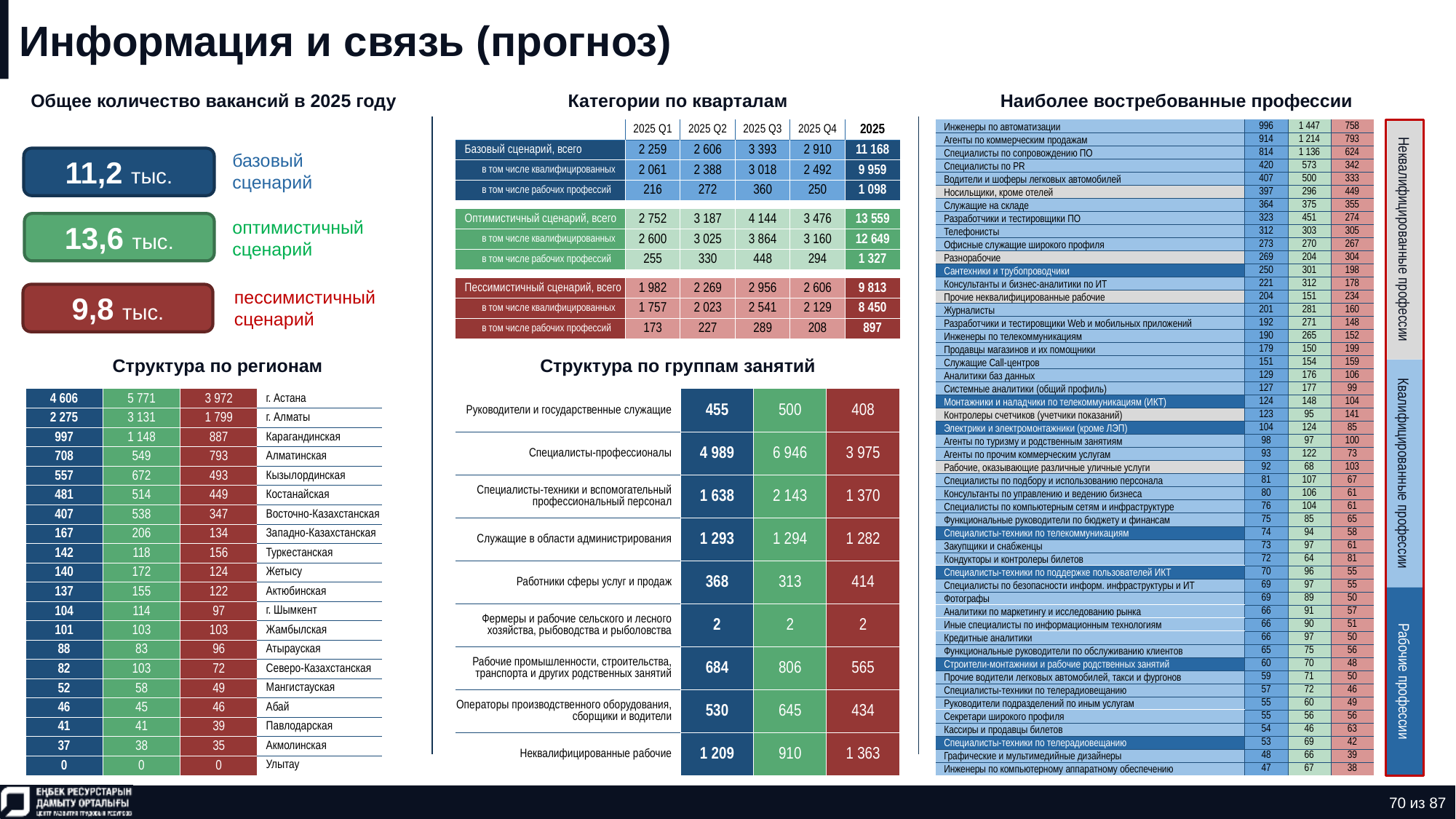

# Информация и связь (прогноз)
Общее количество вакансий в 2025 году
Категории по кварталам
Наиболее востребованные профессии
| Инженеры по автоматизации | 996 | 1 447 | 758 |
| --- | --- | --- | --- |
| Агенты по коммерческим продажам | 914 | 1 214 | 793 |
| Специалисты по сопровождению ПО | 814 | 1 136 | 624 |
| Специалисты по PR | 420 | 573 | 342 |
| Водители и шоферы легковых автомобилей | 407 | 500 | 333 |
| Носильщики, кроме отелей | 397 | 296 | 449 |
| Служащие на складе | 364 | 375 | 355 |
| Разработчики и тестировщики ПО | 323 | 451 | 274 |
| Телефонисты | 312 | 303 | 305 |
| Офисные служащие широкого профиля | 273 | 270 | 267 |
| Разнорабочие | 269 | 204 | 304 |
| Сантехники и трубопроводчики | 250 | 301 | 198 |
| Консультанты и бизнес-аналитики по ИТ | 221 | 312 | 178 |
| Прочие неквалифицированные рабочие | 204 | 151 | 234 |
| Журналисты | 201 | 281 | 160 |
| Разработчики и тестировщики Web и мобильных приложений | 192 | 271 | 148 |
| Инженеры по телекоммуникациям | 190 | 265 | 152 |
| Продавцы магазинов и их помощники | 179 | 150 | 199 |
| Служащие Call-центров | 151 | 154 | 159 |
| Аналитики баз данных | 129 | 176 | 106 |
| Системные аналитики (общий профиль) | 127 | 177 | 99 |
| Монтажники и наладчики по телекоммуникациям (ИКТ) | 124 | 148 | 104 |
| Контролеры счетчиков (учетчики показаний) | 123 | 95 | 141 |
| Электрики и электромонтажники (кроме ЛЭП) | 104 | 124 | 85 |
| Агенты по туризму и родственным занятиям | 98 | 97 | 100 |
| Агенты по прочим коммерческим услугам | 93 | 122 | 73 |
| Рабочие, оказывающие различные уличные услуги | 92 | 68 | 103 |
| Специалисты по подбору и использованию персонала | 81 | 107 | 67 |
| Консультанты по управлению и ведению бизнеса | 80 | 106 | 61 |
| Специалисты по компьютерным сетям и инфраструктуре | 76 | 104 | 61 |
| Функциональные руководители по бюджету и финансам | 75 | 85 | 65 |
| Специалисты-техники по телекоммуникациям | 74 | 94 | 58 |
| Закупщики и снабженцы | 73 | 97 | 61 |
| Кондукторы и контролеры билетов | 72 | 64 | 81 |
| Специалисты-техники по поддержке пользователей ИКТ | 70 | 96 | 55 |
| Специалисты по безопасности информ. инфраструктуры и ИТ | 69 | 97 | 55 |
| Фотографы | 69 | 89 | 50 |
| Аналитики по маркетингу и исследованию рынка | 66 | 91 | 57 |
| Иные специалисты по информационным технологиям | 66 | 90 | 51 |
| Кредитные аналитики | 66 | 97 | 50 |
| Функциональные руководители по обслуживанию клиентов | 65 | 75 | 56 |
| Строители-монтажники и рабочие родственных занятий | 60 | 70 | 48 |
| Прочие водители легковых автомобилей, такси и фургонов | 59 | 71 | 50 |
| Специалисты-техники по телерадиовещанию | 57 | 72 | 46 |
| Руководители подразделений по иным услугам | 55 | 60 | 49 |
| Секретари широкого профиля | 55 | 56 | 56 |
| Кассиры и продавцы билетов | 54 | 46 | 63 |
| Специалисты-техники по телерадиовещанию | 53 | 69 | 42 |
| Графические и мультимедийные дизайнеры | 48 | 66 | 39 |
| Инженеры по компьютерному аппаратному обеспечению | 47 | 67 | 38 |
|  | 2025 Q1 | 2025 Q2 | 2025 Q3 | 2025 Q4 | 2025 |
| --- | --- | --- | --- | --- | --- |
| Базовый сценарий, всего | 2 259 | 2 606 | 3 393 | 2 910 | 11 168 |
| в том числе квалифицированных | 2 061 | 2 388 | 3 018 | 2 492 | 9 959 |
| в том числе рабочих профессий | 216 | 272 | 360 | 250 | 1 098 |
|  |  |  |  |  |  |
| Оптимистичный сценарий, всего | 2 752 | 3 187 | 4 144 | 3 476 | 13 559 |
| в том числе квалифицированных | 2 600 | 3 025 | 3 864 | 3 160 | 12 649 |
| в том числе рабочих профессий | 255 | 330 | 448 | 294 | 1 327 |
|  |  |  |  |  |  |
| Пессимистичный сценарий, всего | 1 982 | 2 269 | 2 956 | 2 606 | 9 813 |
| в том числе квалифицированных | 1 757 | 2 023 | 2 541 | 2 129 | 8 450 |
| в том числе рабочих профессий | 173 | 227 | 289 | 208 | 897 |
11,2 тыс.
базовый сценарий
13,6 тыс.
оптимистичный сценарий
Неквалифицированные профессии
9,8 тыс.
пессимистичный сценарий
Структура по регионам
Структура по группам занятий
| Руководители и государственные служащие | 455 | 500 | 408 |
| --- | --- | --- | --- |
| Специалисты-профессионалы | 4 989 | 6 946 | 3 975 |
| Специалисты-техники и вспомогательный профессиональный персонал | 1 638 | 2 143 | 1 370 |
| Служащие в области администрирования | 1 293 | 1 294 | 1 282 |
| Работники сферы услуг и продаж | 368 | 313 | 414 |
| Фермеры и рабочие сельского и лесного хозяйства, рыбоводства и рыболовства | 2 | 2 | 2 |
| Рабочие промышленности, строительства, транспорта и других родственных занятий | 684 | 806 | 565 |
| Операторы производственного оборудования, сборщики и водители | 530 | 645 | 434 |
| Неквалифицированные рабочие | 1 209 | 910 | 1 363 |
| 4 606 | 5 771 | 3 972 | г. Астана |
| --- | --- | --- | --- |
| 2 275 | 3 131 | 1 799 | г. Алматы |
| 997 | 1 148 | 887 | Карагандинская |
| 708 | 549 | 793 | Алматинская |
| 557 | 672 | 493 | Кызылординская |
| 481 | 514 | 449 | Костанайская |
| 407 | 538 | 347 | Восточно-Казахстанская |
| 167 | 206 | 134 | Западно-Казахстанская |
| 142 | 118 | 156 | Туркестанская |
| 140 | 172 | 124 | Жетысу |
| 137 | 155 | 122 | Актюбинская |
| 104 | 114 | 97 | г. Шымкент |
| 101 | 103 | 103 | Жамбылская |
| 88 | 83 | 96 | Атырауская |
| 82 | 103 | 72 | Северо-Казахстанская |
| 52 | 58 | 49 | Мангистауская |
| 46 | 45 | 46 | Абай |
| 41 | 41 | 39 | Павлодарская |
| 37 | 38 | 35 | Акмолинская |
| 0 | 0 | 0 | Улытау |

Квалифицированные профессии
Рабочие профессии
70 из 87